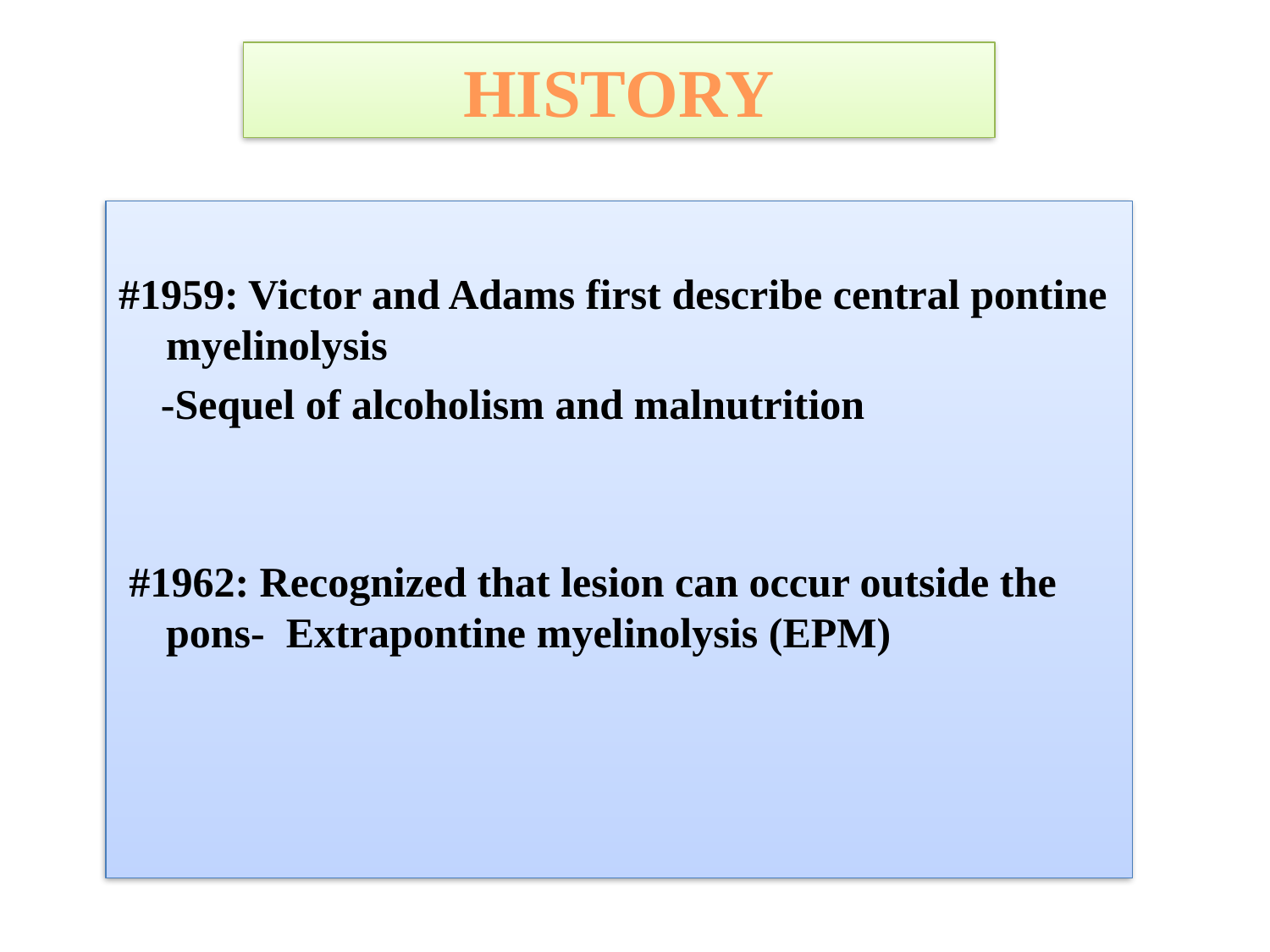

# HISTORY

#1959: Victor and Adams first describe central pontine myelinolysis
    -Sequel of alcoholism and malnutrition

 #1962: Recognized that lesion can occur outside the pons-  Extrapontine myelinolysis (EPM)